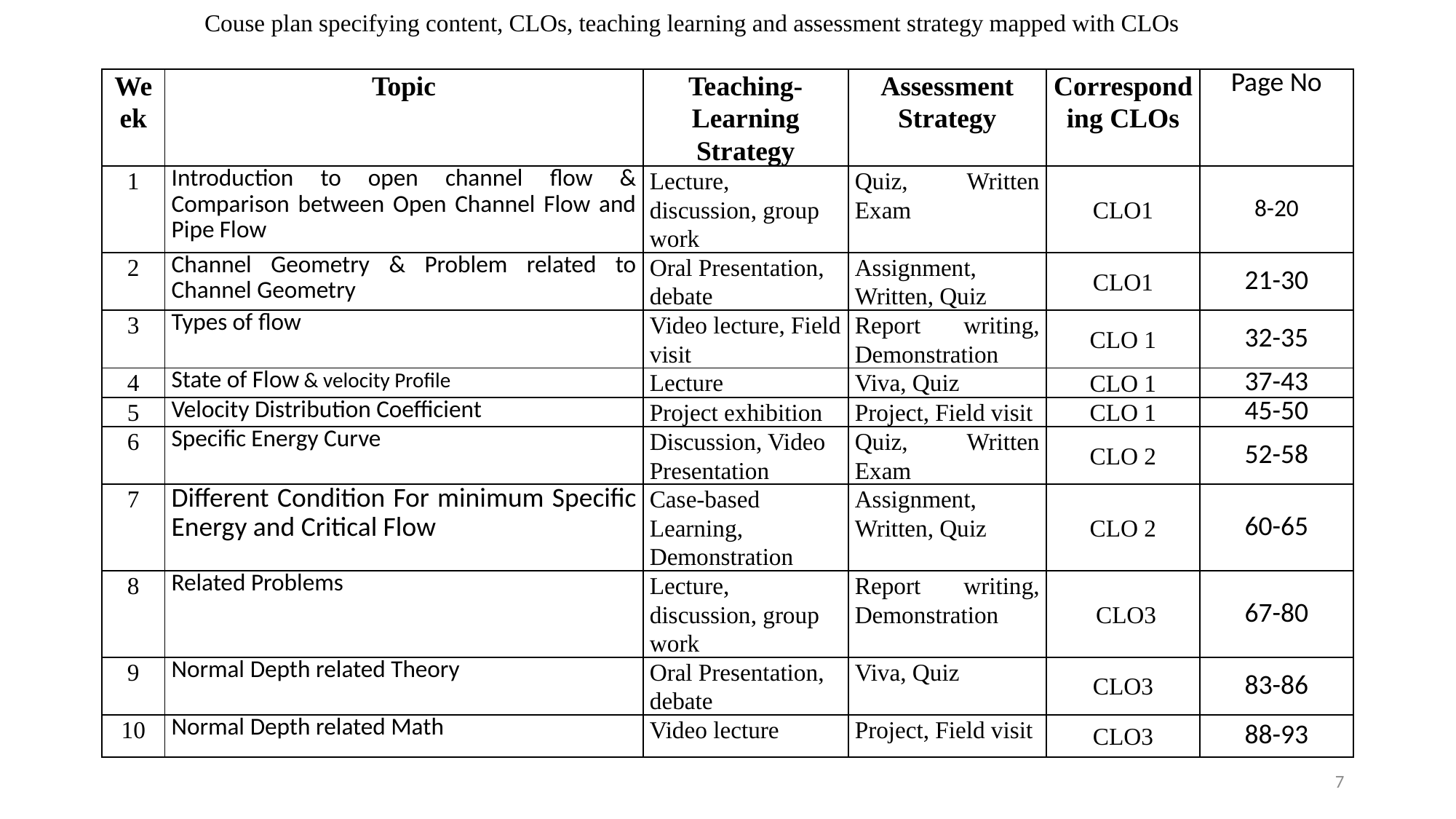

Couse plan specifying content, CLOs, teaching learning and assessment strategy mapped with CLOs
| Week | Topic | Teaching-Learning Strategy | Assessment Strategy | Corresponding CLOs | Page No |
| --- | --- | --- | --- | --- | --- |
| 1 | Introduction to open channel flow & Comparison between Open Channel Flow and Pipe Flow | Lecture, discussion, group work | Quiz, Written Exam | CLO1 | 8-20 |
| 2 | Channel Geometry & Problem related to Channel Geometry | Oral Presentation, debate | Assignment, Written, Quiz | CLO1 | 21-30 |
| 3 | Types of flow | Video lecture, Field visit | Report writing, Demonstration | CLO 1 | 32-35 |
| 4 | State of Flow & velocity Profile | Lecture | Viva, Quiz | CLO 1 | 37-43 |
| 5 | Velocity Distribution Coefficient | Project exhibition | Project, Field visit | CLO 1 | 45-50 |
| 6 | Specific Energy Curve | Discussion, Video Presentation | Quiz, Written Exam | CLO 2 | 52-58 |
| 7 | Different Condition For minimum Specific Energy and Critical Flow | Case-based Learning, Demonstration | Assignment, Written, Quiz | CLO 2 | 60-65 |
| 8 | Related Problems | Lecture, discussion, group work | Report writing, Demonstration | CLO3 | 67-80 |
| 9 | Normal Depth related Theory | Oral Presentation, debate | Viva, Quiz | CLO3 | 83-86 |
| 10 | Normal Depth related Math | Video lecture | Project, Field visit | CLO3 | 88-93 |
7